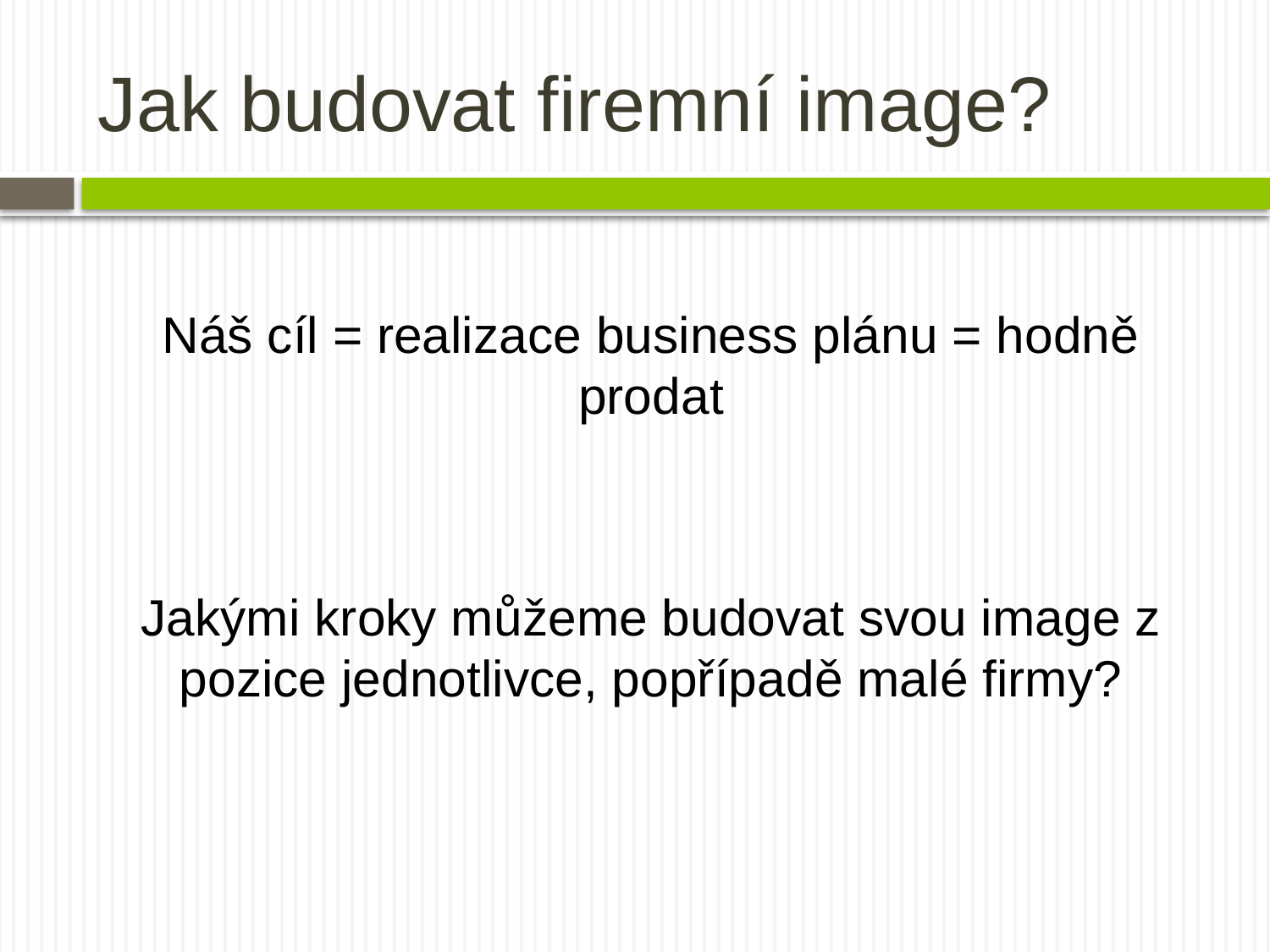

# Jak budovat firemní image?

Náš cíl = realizace business plánu = hodně prodat

Jakými kroky můžeme budovat svou image z pozice jednotlivce, popřípadě malé firmy?